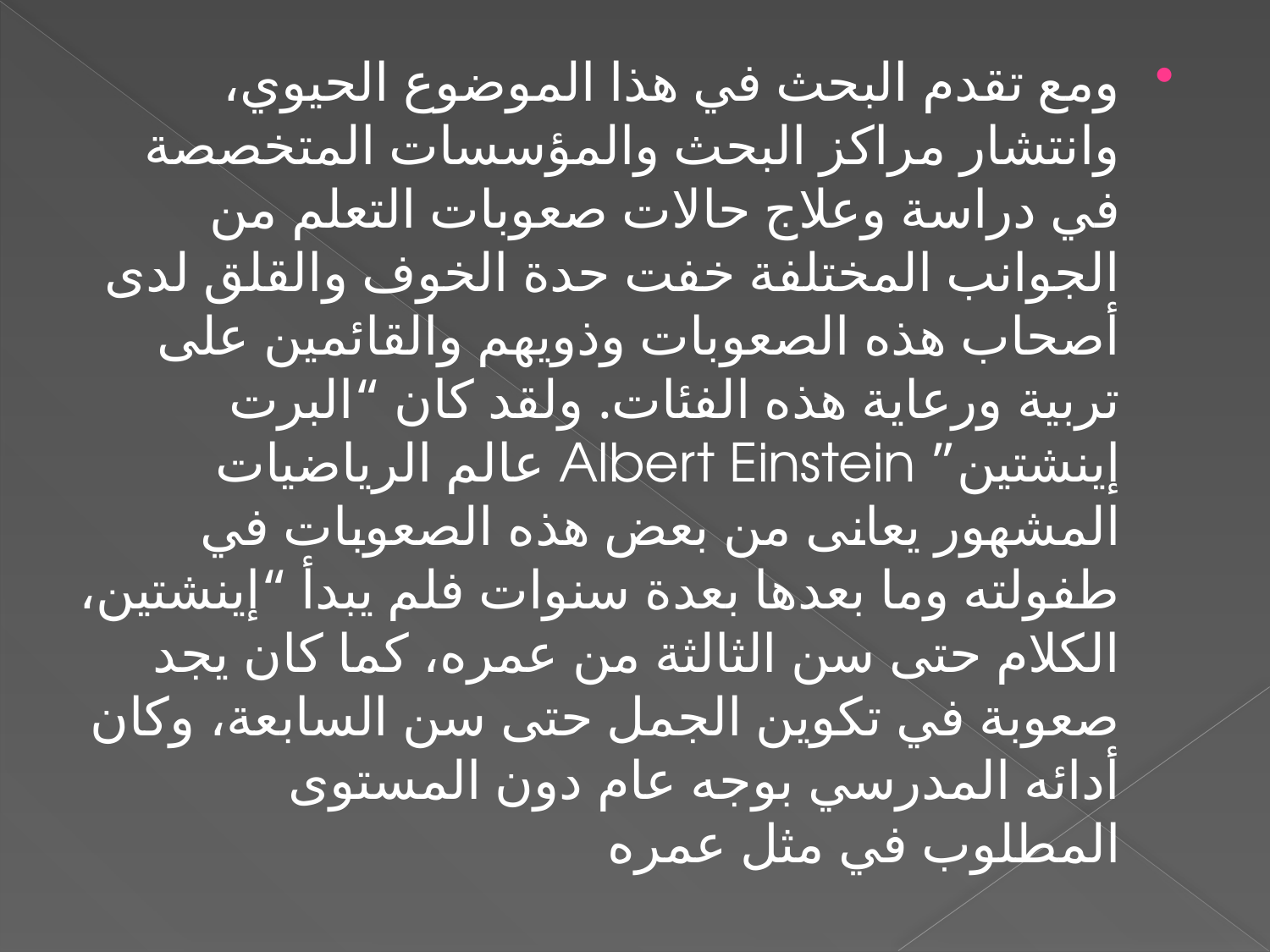

ومع تقدم البحث في هذا الموضوع الحيوي، وانتشار مراكز البحث والمؤسسات المتخصصة في دراسة وعلاج حالات صعوبات التعلم من الجوانب المختلفة خفت حدة الخوف والقلق لدى أصحاب هذه الصعوبات وذويهم والقائمين على تربية ورعاية هذه الفئات. ولقد كان “البرت إينشتين” Albert Einstein عالم الرياضيات المشهور يعانى من بعض هذه الصعوبات في طفولته وما بعدها بعدة سنوات فلم يبدأ “إينشتين، الكلام حتى سن الثالثة من عمره، كما كان يجد صعوبة في تكوين الجمل حتى سن السابعة، وكان أدائه المدرسي بوجه عام دون المستوى المطلوب في مثل عمره